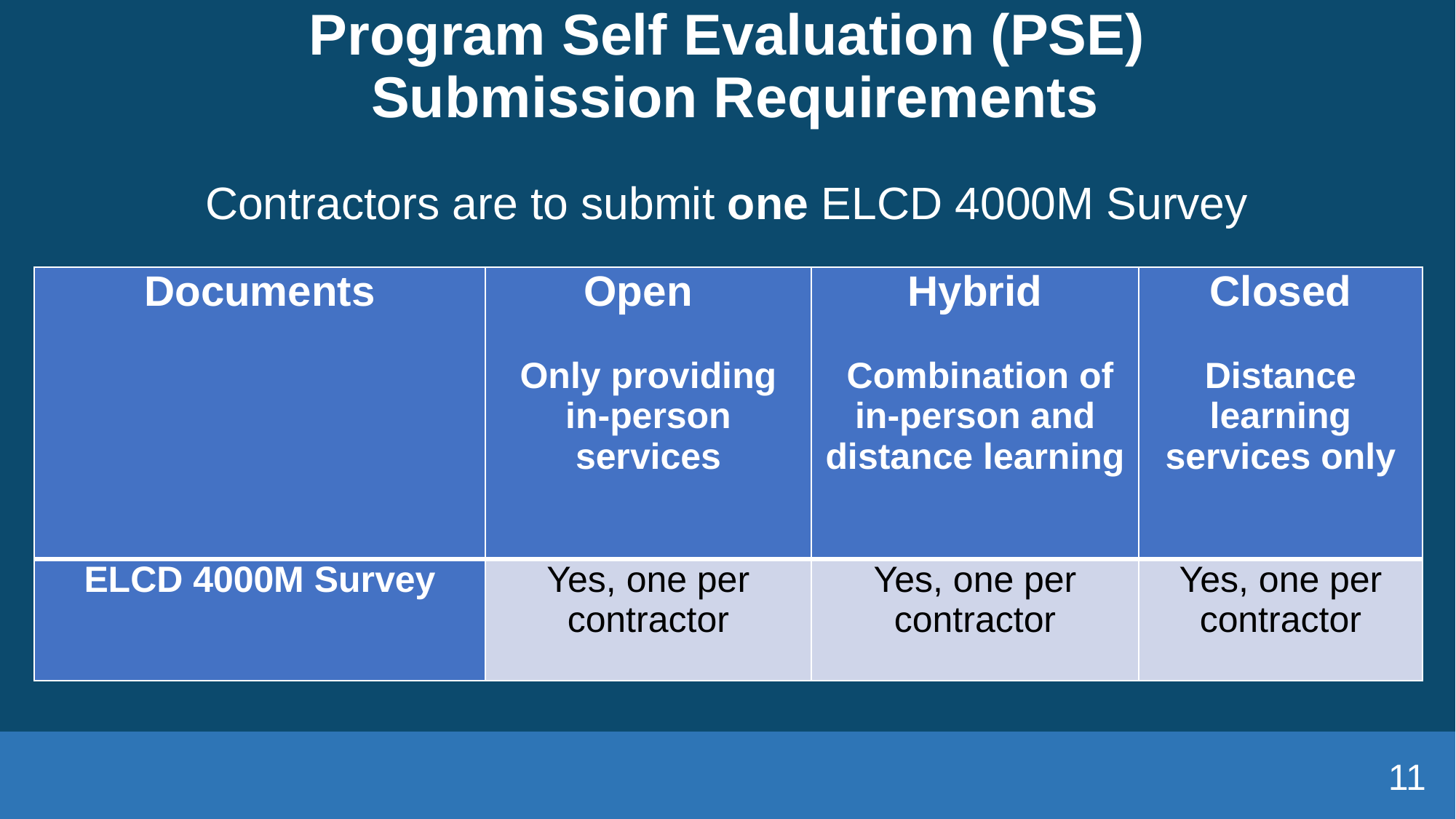

# Program Self Evaluation (PSE)  Submission Requirements
Contractors are to submit one ELCD 4000M Survey
| Documents | Open   Only providing in-person services | Hybrid  Combination of in-person and distance learning | Closed Distance learning services only |
| --- | --- | --- | --- |
| ELCD 4000M Survey | Yes, one per contractor | Yes, one per contractor | Yes, one per contractor |
11